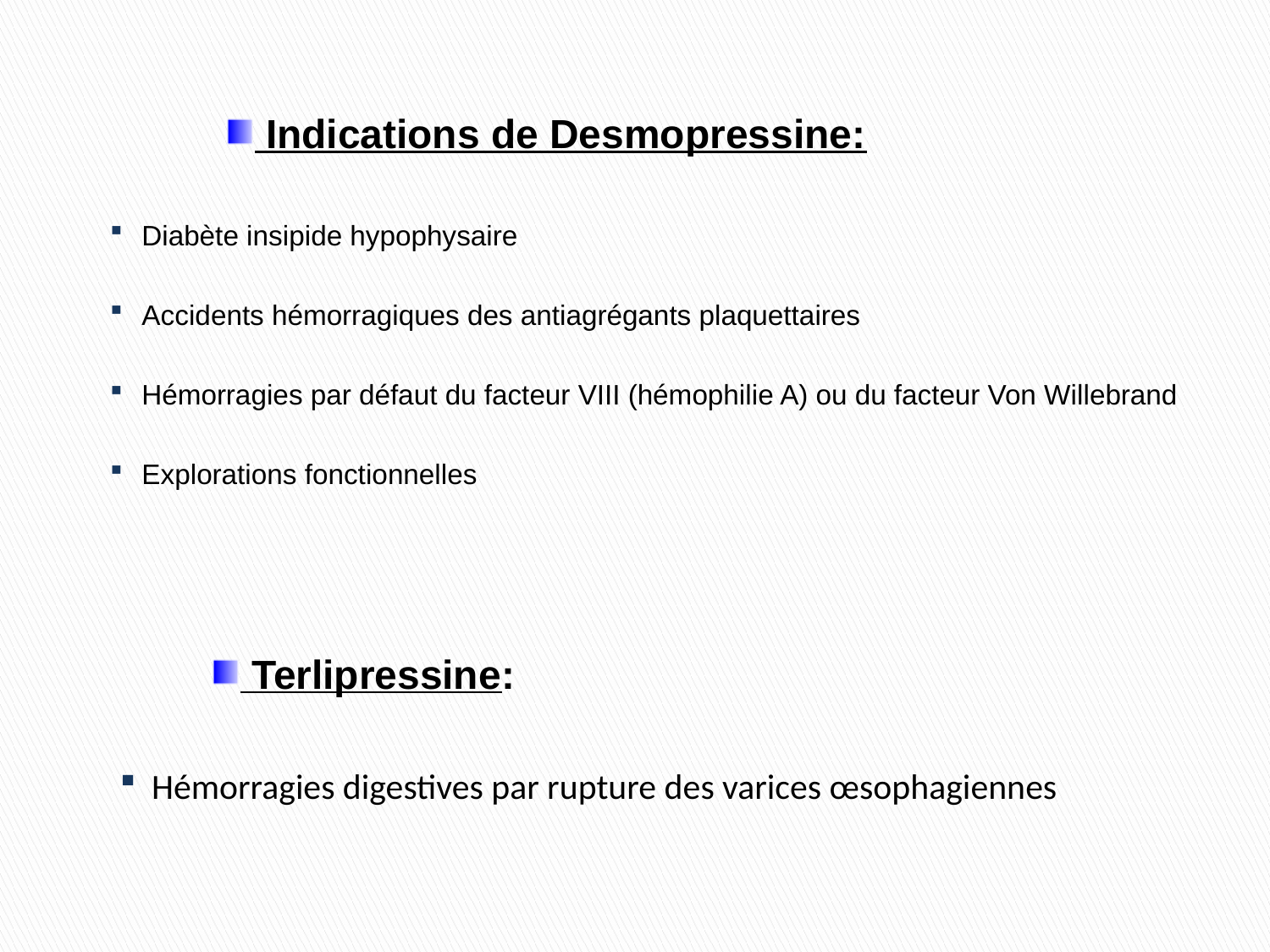

Indications de Desmopressine:
Diabète insipide hypophysaire

Accidents hémorragiques des antiagrégants plaquettaires

Hémorragies par défaut du facteur VIII (hémophilie A) ou du facteur Von Willebrand

Explorations fonctionnelles
 Terlipressine:
Hémorragies digestives par rupture des varices œsophagiennes